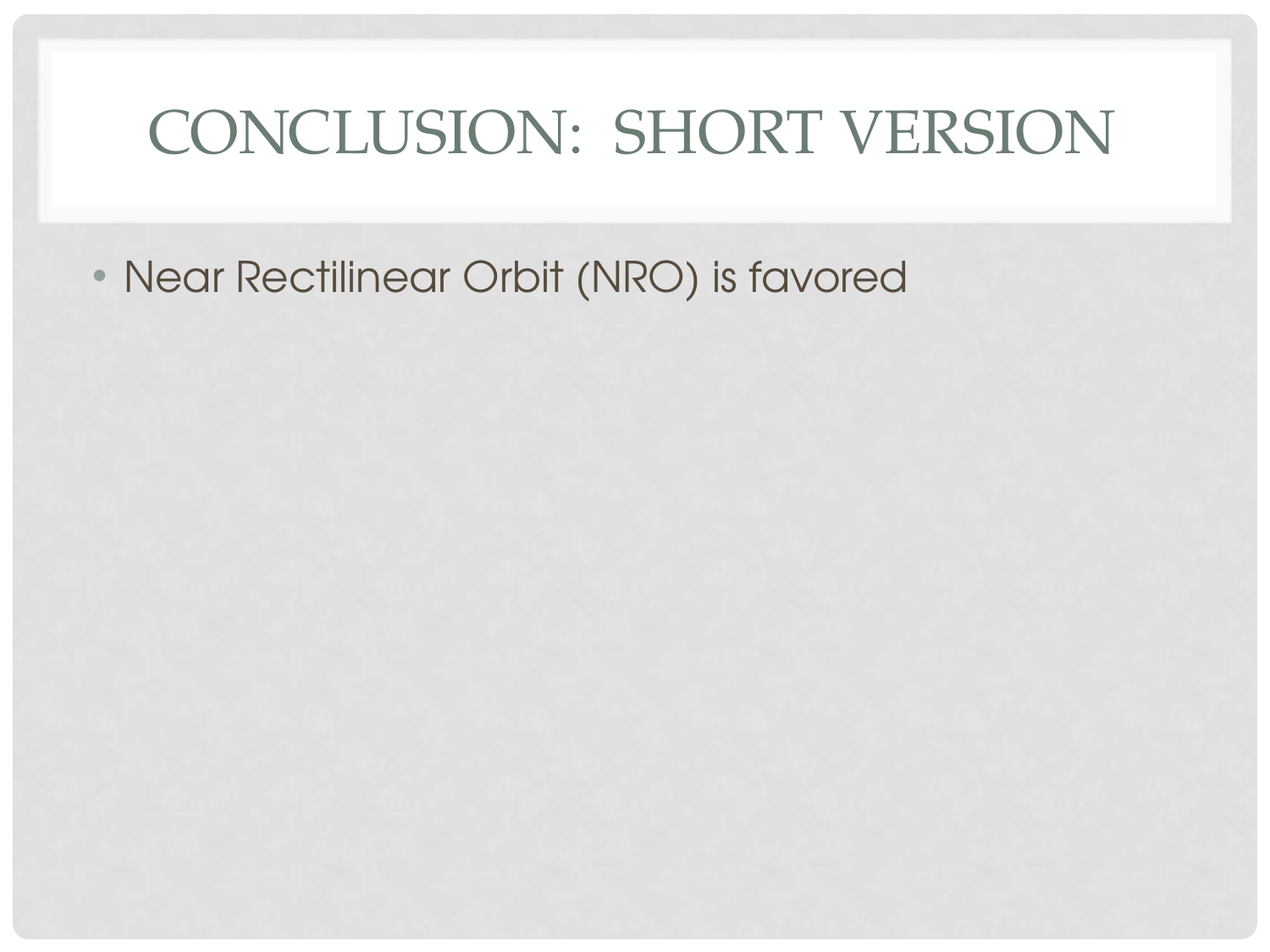

# Conclusion:  short version
Near Rectilinear Orbit (NRO) is favored